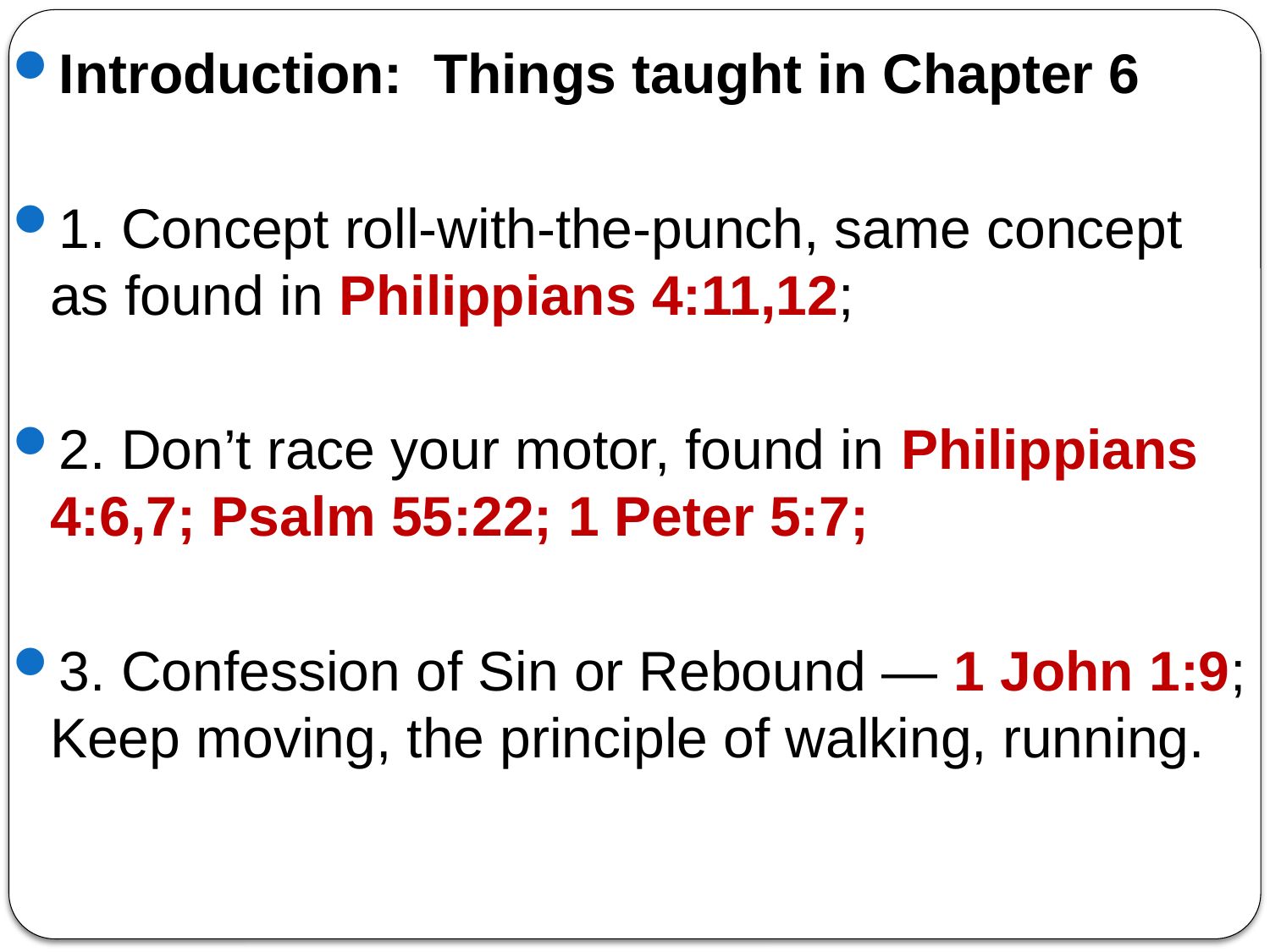

Introduction:  Things taught in Chapter 6

1. Concept roll-with-the-punch, same concept as found in Philippians 4:11,12;

2. Don’t race your motor, found in Philippians 4:6,7; Psalm 55:22; 1 Peter 5:7;

3. Confession of Sin or Rebound — 1 John 1:9; Keep moving, the principle of walking, running.